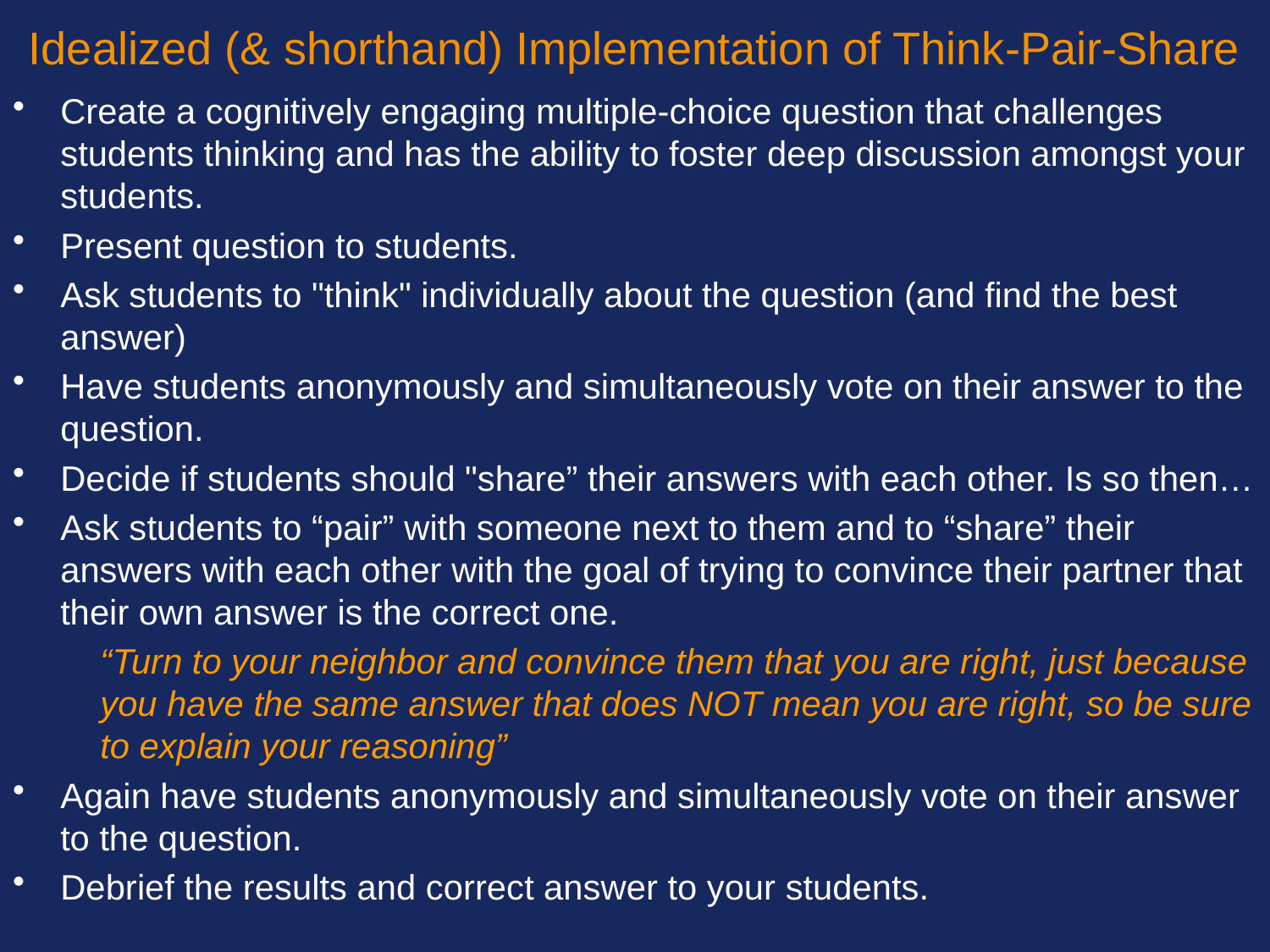

# Idealized (& shorthand) Implementation of Think-Pair-Share
Create a cognitively engaging multiple-choice question that challenges students thinking and has the ability to foster deep discussion amongst your students.
Present question to students.
Ask students to "think" individually about the question (and find the best answer)
Have students anonymously and simultaneously vote on their answer to the question.
Decide if students should "share” their answers with each other. Is so then…
Ask students to “pair” with someone next to them and to “share” their answers with each other with the goal of trying to convince their partner that their own answer is the correct one.
“Turn to your neighbor and convince them that you are right, just because you have the same answer that does NOT mean you are right, so be sure to explain your reasoning”
Again have students anonymously and simultaneously vote on their answer to the question.
Debrief the results and correct answer to your students.